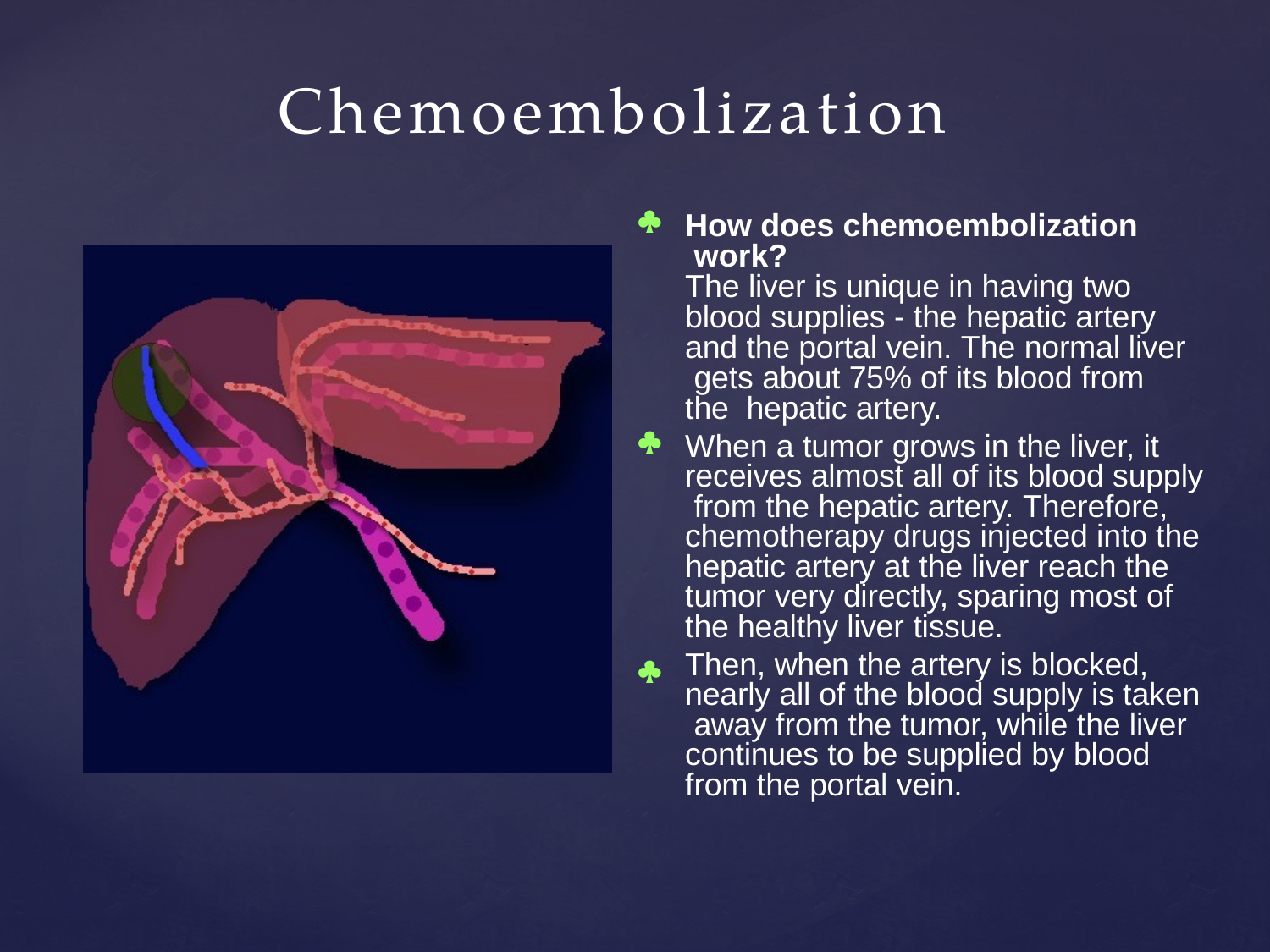

# Chemoembolization
♣
How does chemoembolization  work?

The liver is unique in having two  blood supplies - the hepatic artery  and the portal vein. The normal liver  gets about 75% of its blood from the  hepatic artery.
When a tumor grows in the liver, it  receives almost all of its blood supply  from the hepatic artery. Therefore,  chemotherapy drugs injected into the  hepatic artery at the liver reach the  tumor very directly, sparing most of  the healthy liver tissue.
Then, when the artery is blocked,  nearly all of the blood supply is taken  away from the tumor, while the liver  continues to be supplied by blood  from the portal vein.
♣

♣